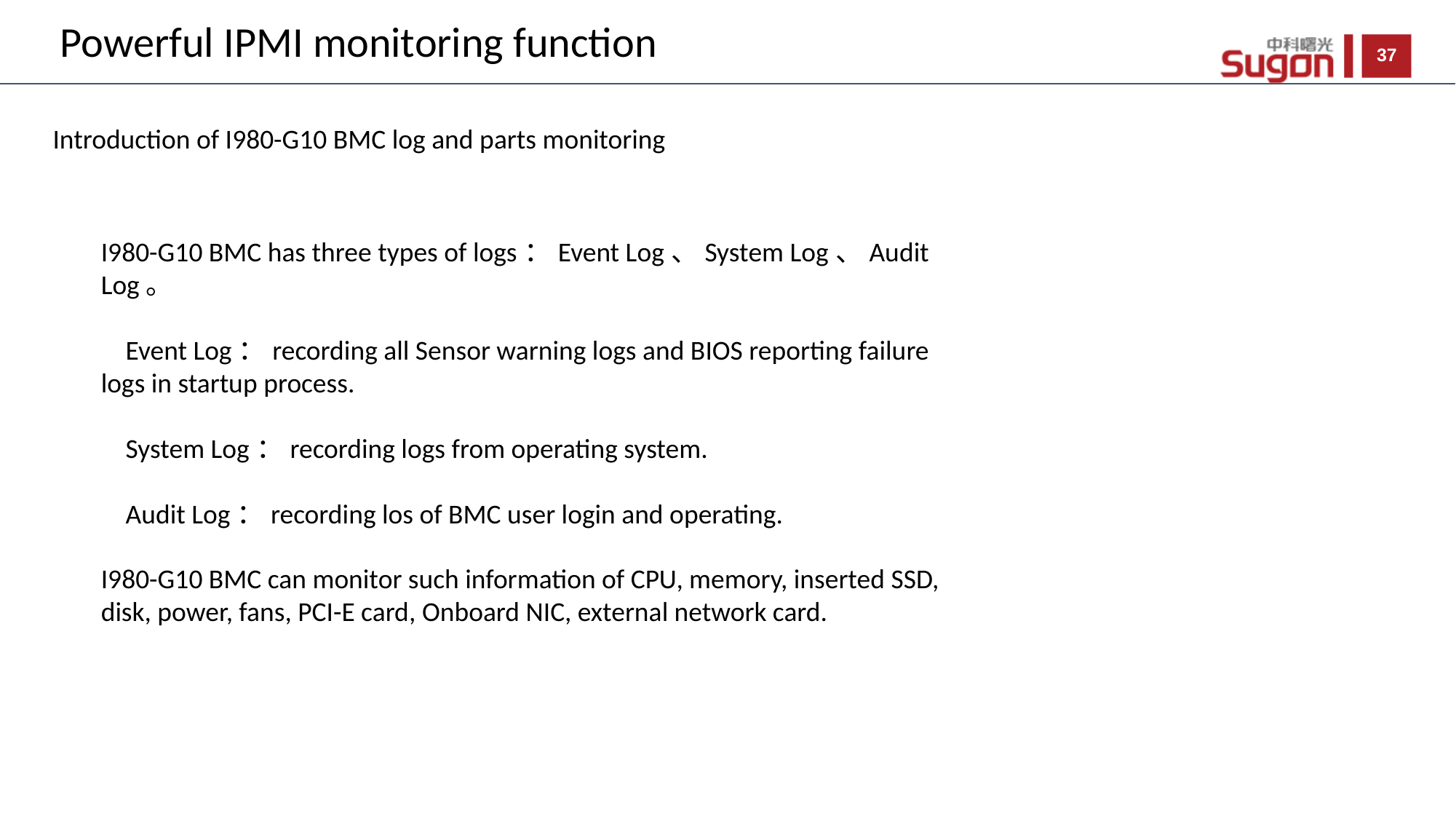

Powerful IPMI monitoring function

Introduction of I980-G10 BMC log and parts monitoring
I980-G10 BMC has three types of logs：Event Log、System Log、Audit Log。

    Event Log：recording all Sensor warning logs and BIOS reporting failure logs in startup process.

    System Log：recording logs from operating system.

    Audit Log：recording los of BMC user login and operating.
I980-G10 BMC can monitor such information of CPU, memory, inserted SSD, disk, power, fans, PCI-E card, Onboard NIC, external network card.